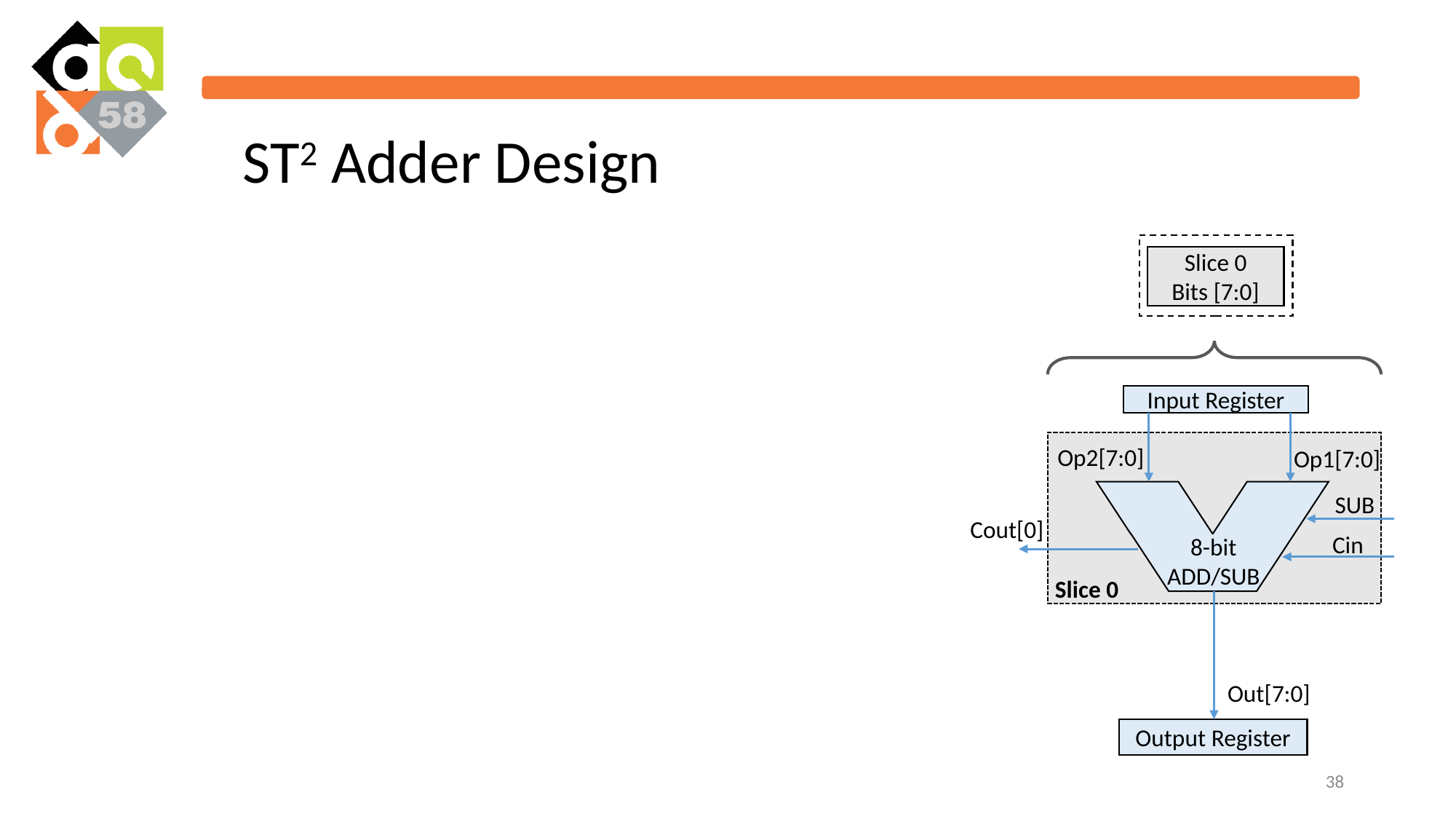

ST2 Adder Design

Slice 0
Bits [7:0]
Input Register

Op2[7:0]
Op1[7:0]

SUB
Cout[0]
Cin
8-bit ADD/SUB
Slice 0
Out[7:0]
Output Register
38